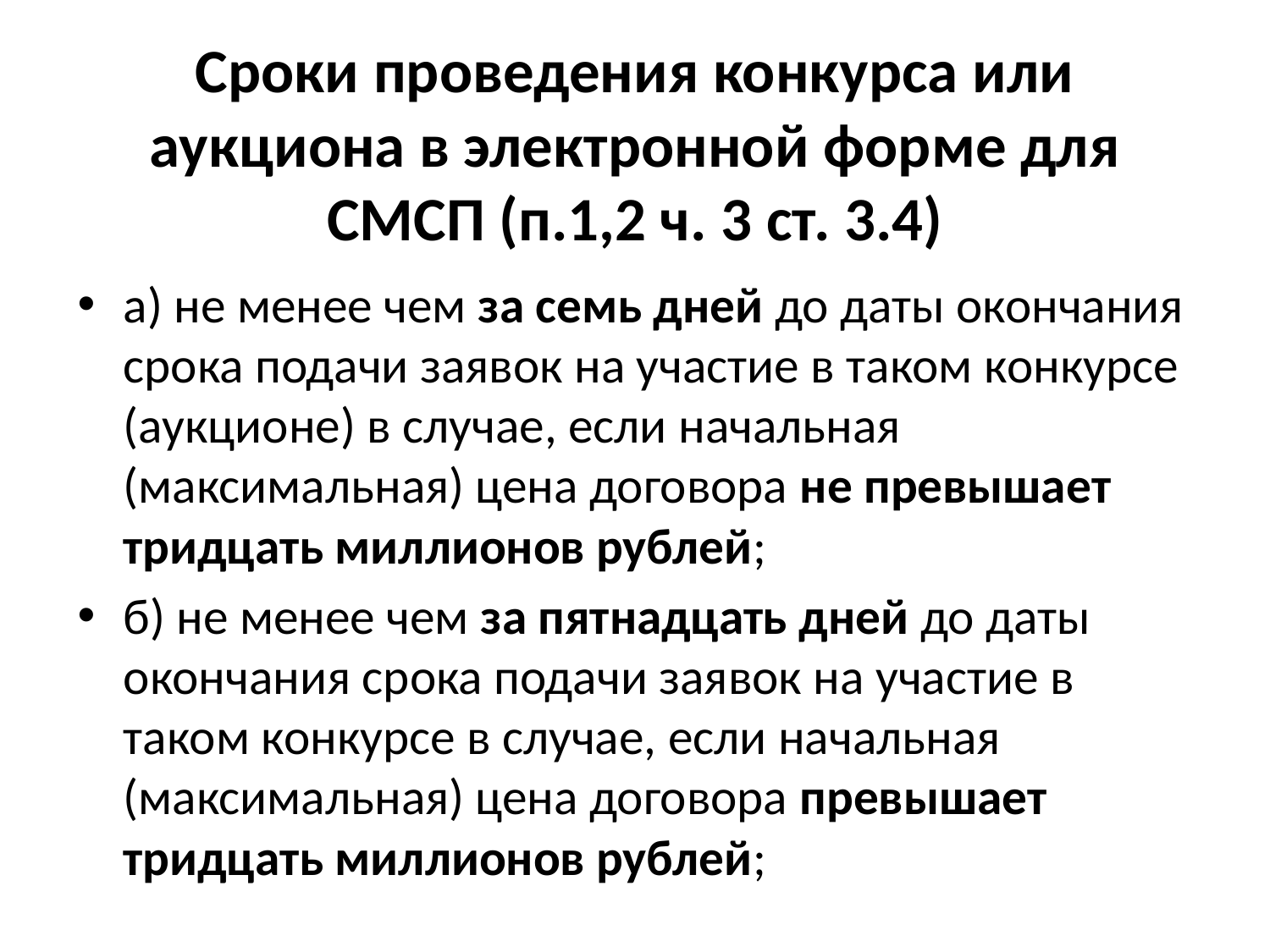

# Сроки проведения конкурса или аукциона в электронной форме для СМСП (п.1,2 ч. 3 ст. 3.4)
а) не менее чем за семь дней до даты окончания срока подачи заявок на участие в таком конкурсе (аукционе) в случае, если начальная (максимальная) цена договора не превышает тридцать миллионов рублей;
б) не менее чем за пятнадцать дней до даты окончания срока подачи заявок на участие в таком конкурсе в случае, если начальная (максимальная) цена договора превышает тридцать миллионов рублей;